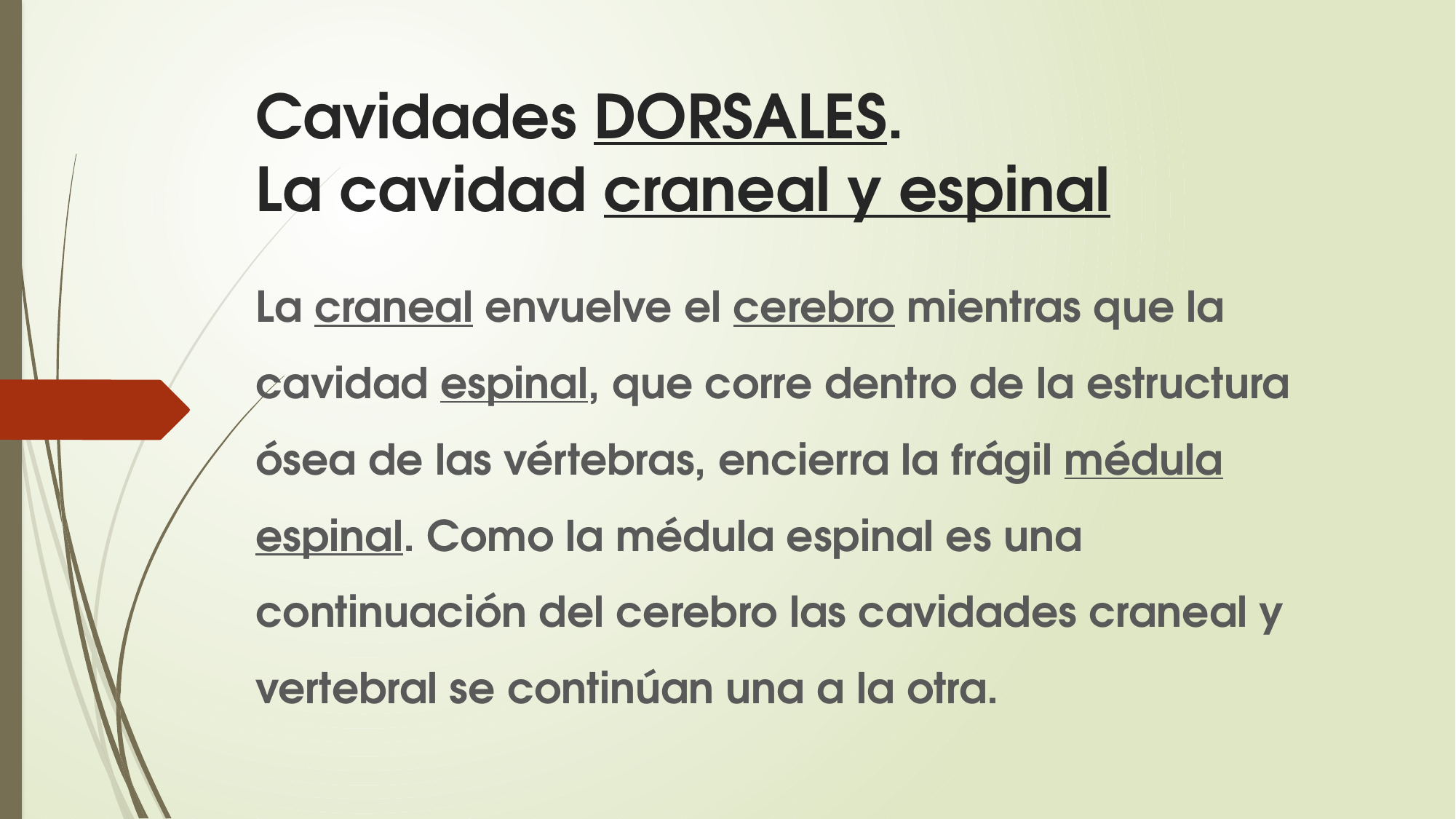

# Cavidades DORSALES. La cavidad craneal y espinal
La craneal envuelve el cerebro mientras que la cavidad espinal, que corre dentro de la estructura ósea de las vértebras, encierra la frágil médula espinal. Como la médula espinal es una continuación del cerebro las cavidades craneal y vertebral se continúan una a la otra.